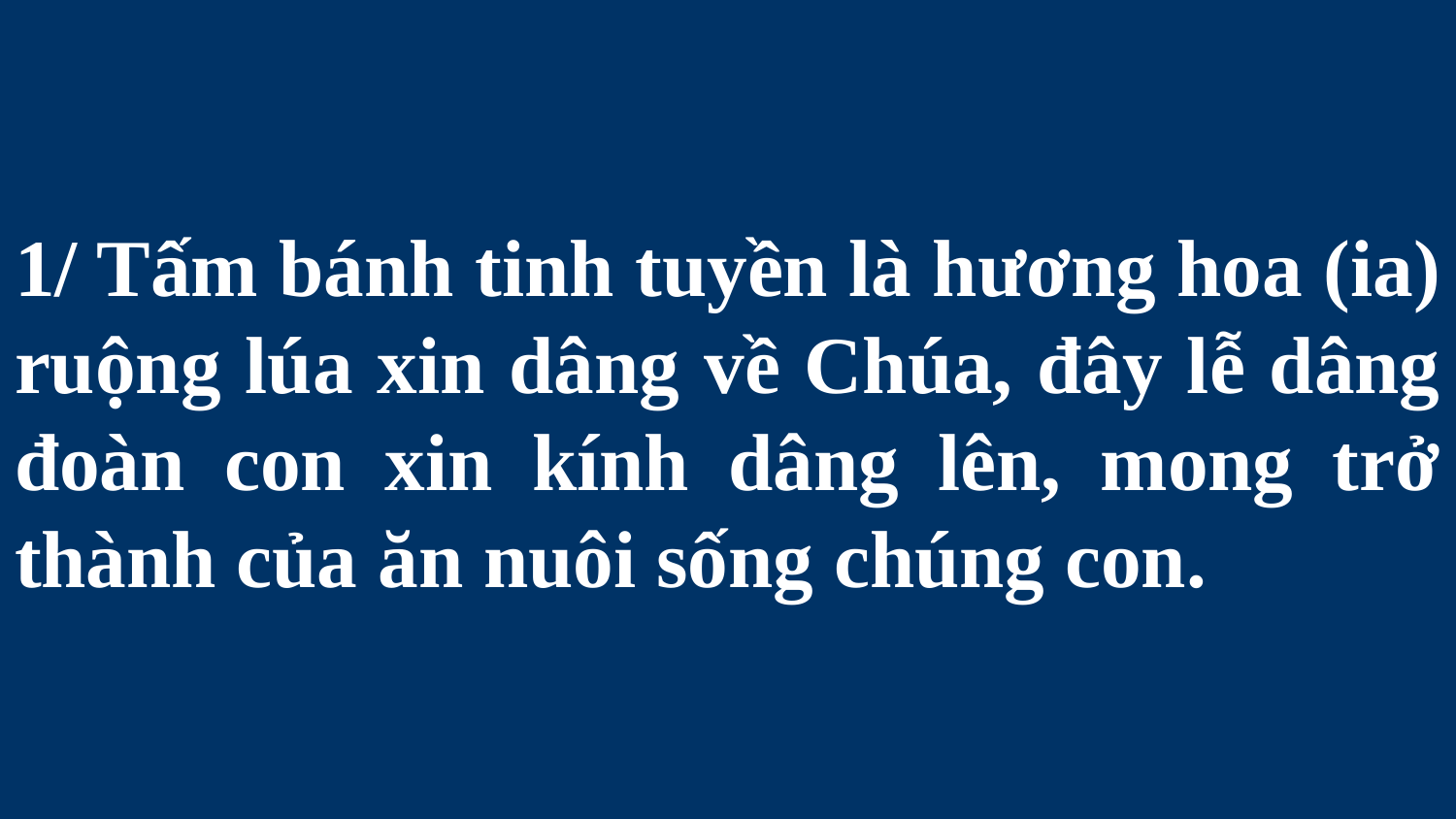

# 1/ Tấm bánh tinh tuyền là hương hoa (ia) ruộng lúa xin dâng về Chúa, đây lễ dâng đoàn con xin kính dâng lên, mong trở thành của ăn nuôi sống chúng con.